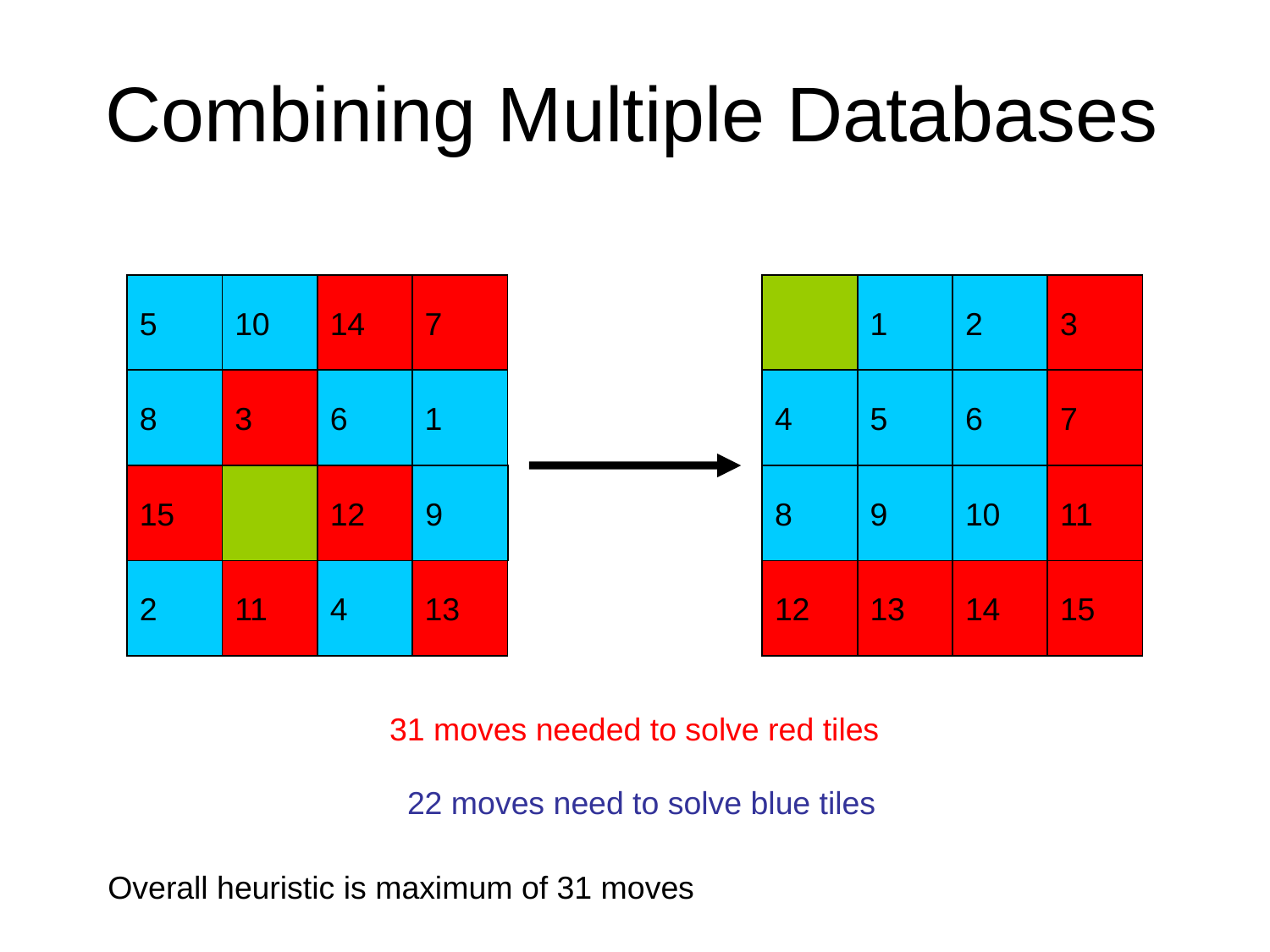

# Combining Multiple Databases

5

10

14

7

1

2

3

8
3
6
1

4
5
6
7

15

12
9

8
9
10
11

2
11
4
13

12
13
14
15
31 moves needed to solve red tiles
22 moves need to solve blue tiles
Overall heuristic is maximum of 31 moves